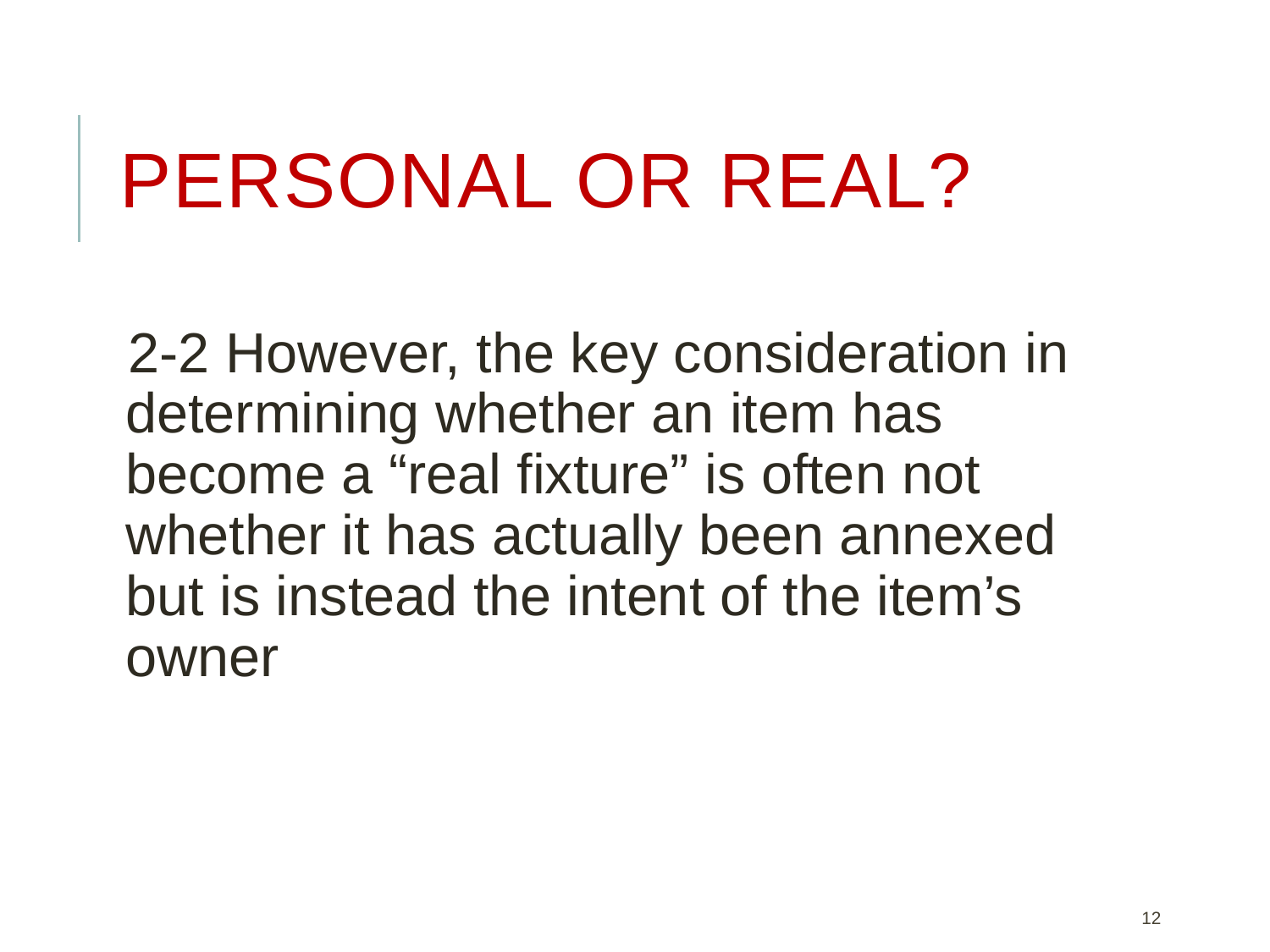

# Personal or Real?
2-2 However, the key consideration in determining whether an item has become a “real fixture” is often not whether it has actually been annexed but is instead the intent of the item’s owner

12